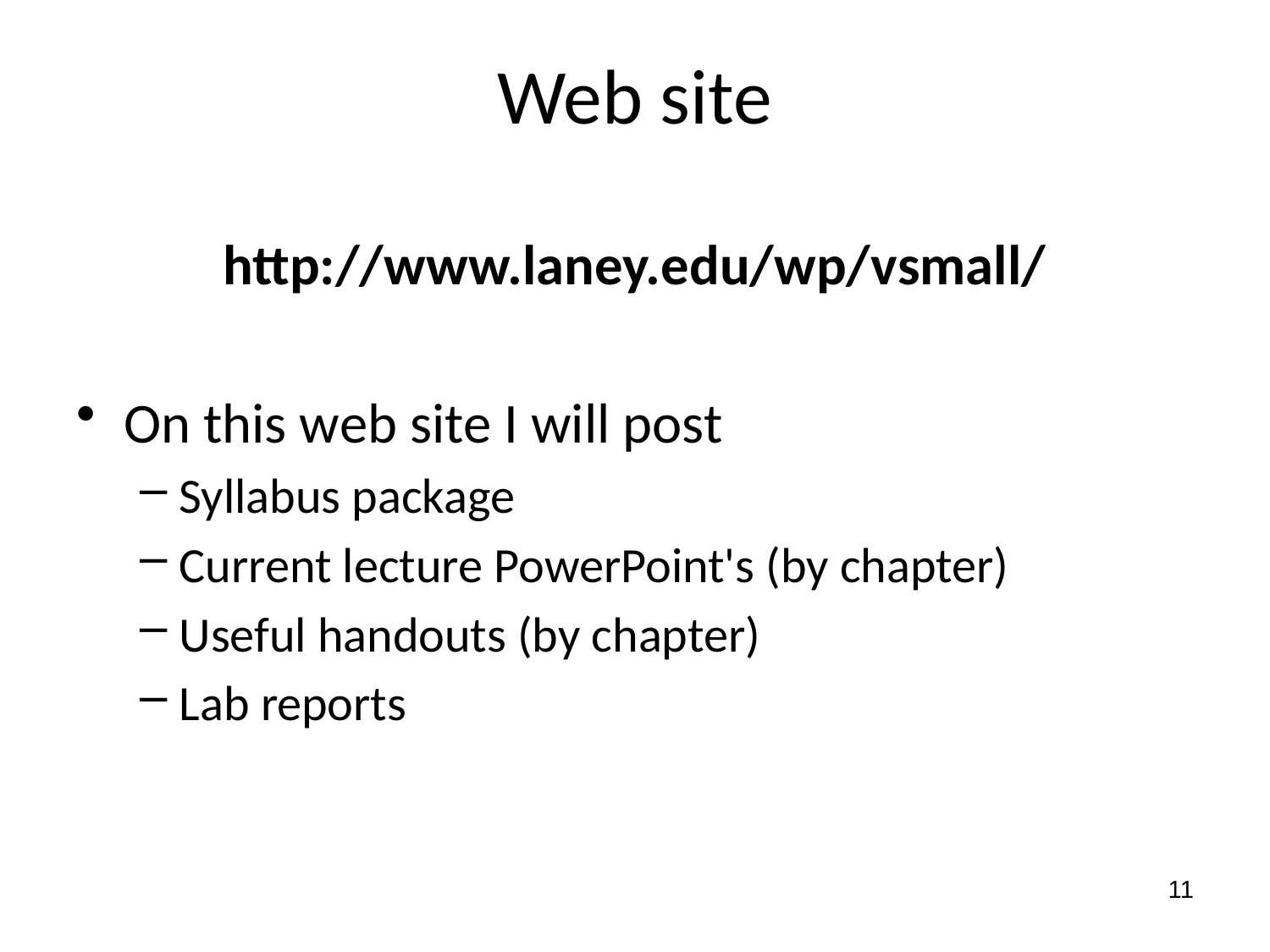

# Web site
http://www.laney.edu/wp/vsmall/

On this web site I will post
Syllabus package
Current lecture PowerPoint's (by chapter)
Useful handouts (by chapter)
Lab reports
11